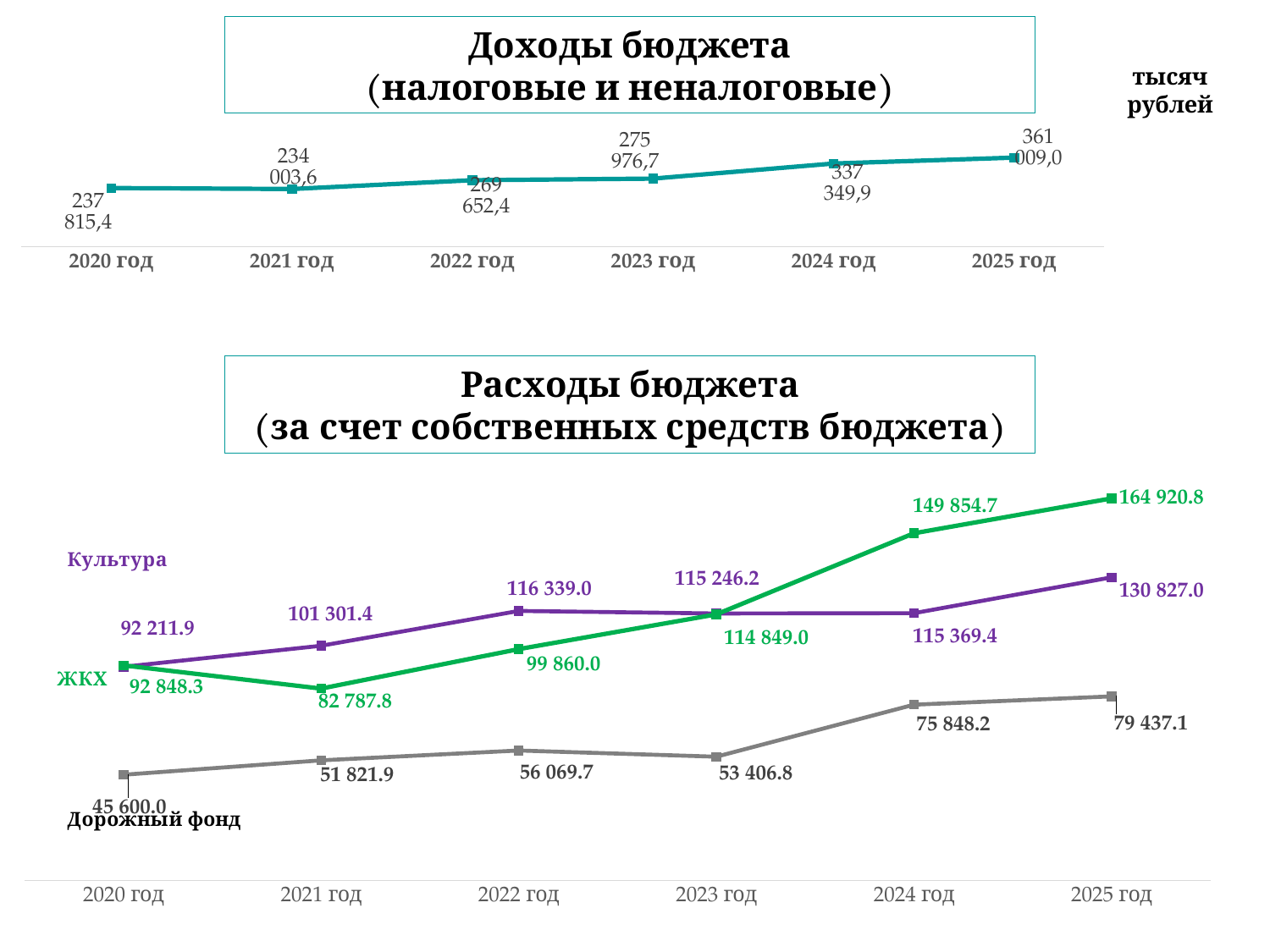

Доходы бюджета
(налоговые и неналоговые)
тысяч рублей

### Chart

| Category | Ряд 1 |
|---|---|
| 2020 год | 237815.4 |
| 2021 год | 234003.6 |
| 2022 год | 269652.4 |
| 2023 год | 275976.7 |
| 2024 год | 337349.9 |
| 2025 год | 361009.0 |
Расходы бюджета
(за счет собственных средств бюджета)

### Chart

| Category | Культура | ЖКХ | Дорожный фонд |
|---|---|---|---|
| 2020 год | 92211.9 | 92848.3 | 45600.0 |
| 2021 год | 101301.4 | 82787.8 | 51821.9 |
| 2022 год | 116339.0 | 99860.0 | 56069.7 |
| 2023 год | 115246.2 | 114849.0 | 53406.8 |
| 2024 год | 115369.4 | 149854.7 | 75848.2 |
| 2025 год | 130827.0 | 164920.8 | 79437.1 |